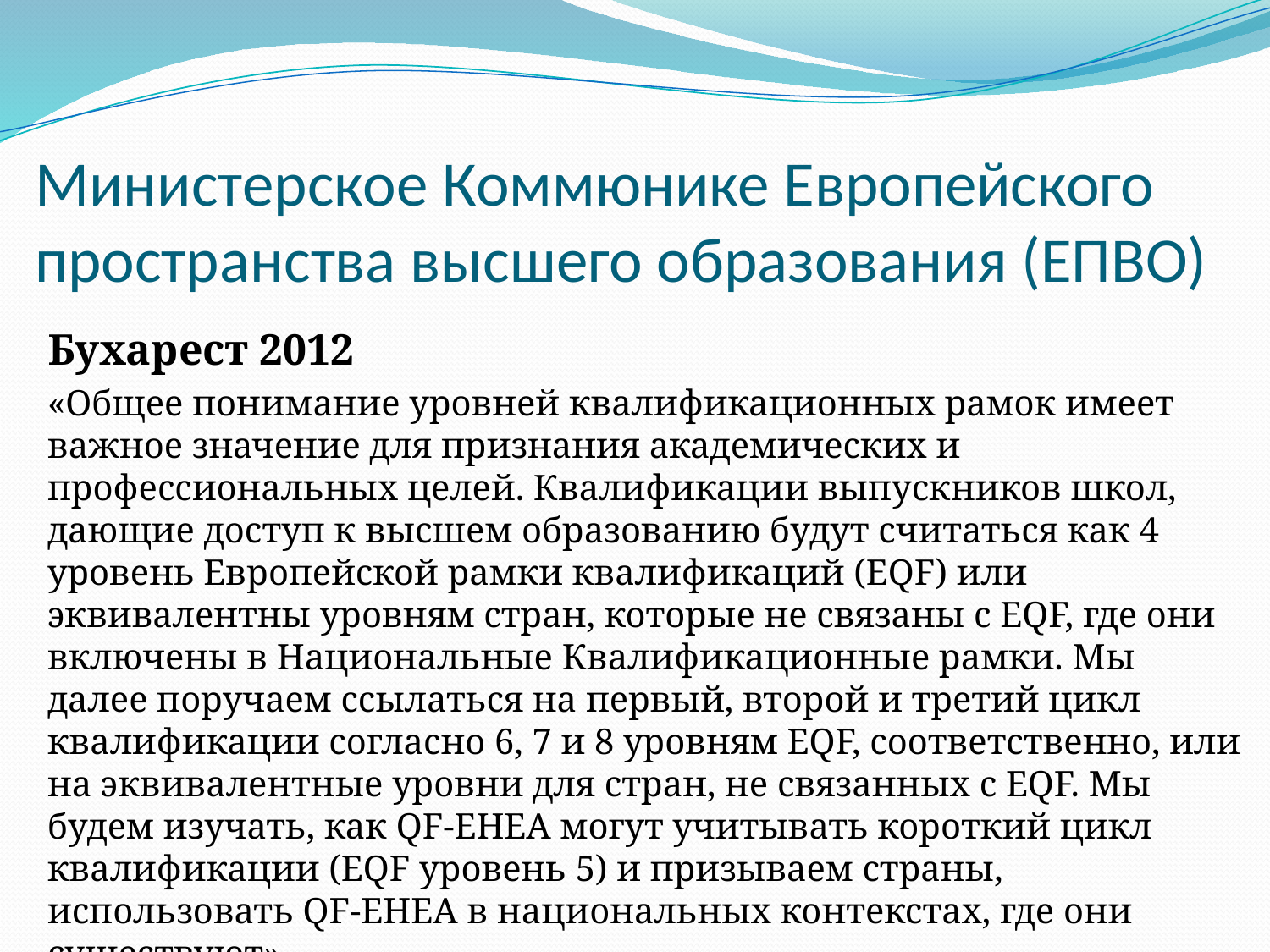

Министерское Коммюнике Европейского пространства высшего образования (ЕПВО)
Бухарест 2012
«Общее понимание уровней квалификационных рамок имеет важное значение для признания академических и профессиональных целей. Квалификации выпускников школ, дающие доступ к высшем образованию будут считаться как 4 уровень Европейской рамки квалификаций (EQF) или эквивалентны уровням стран, которые не связаны с EQF, где они включены в Национальные Квалификационные рамки. Мы далее поручаем ссылаться на первый, второй и третий цикл квалификации согласно 6, 7 и 8 уровням EQF, соответственно, или на эквивалентные уровни для стран, не связанных с EQF. Мы будем изучать, как QF-EHEA могут учитывать короткий цикл квалификации (EQF уровень 5) и призываем страны, использовать QF-EHEA в национальных контекстах, где они существуют».